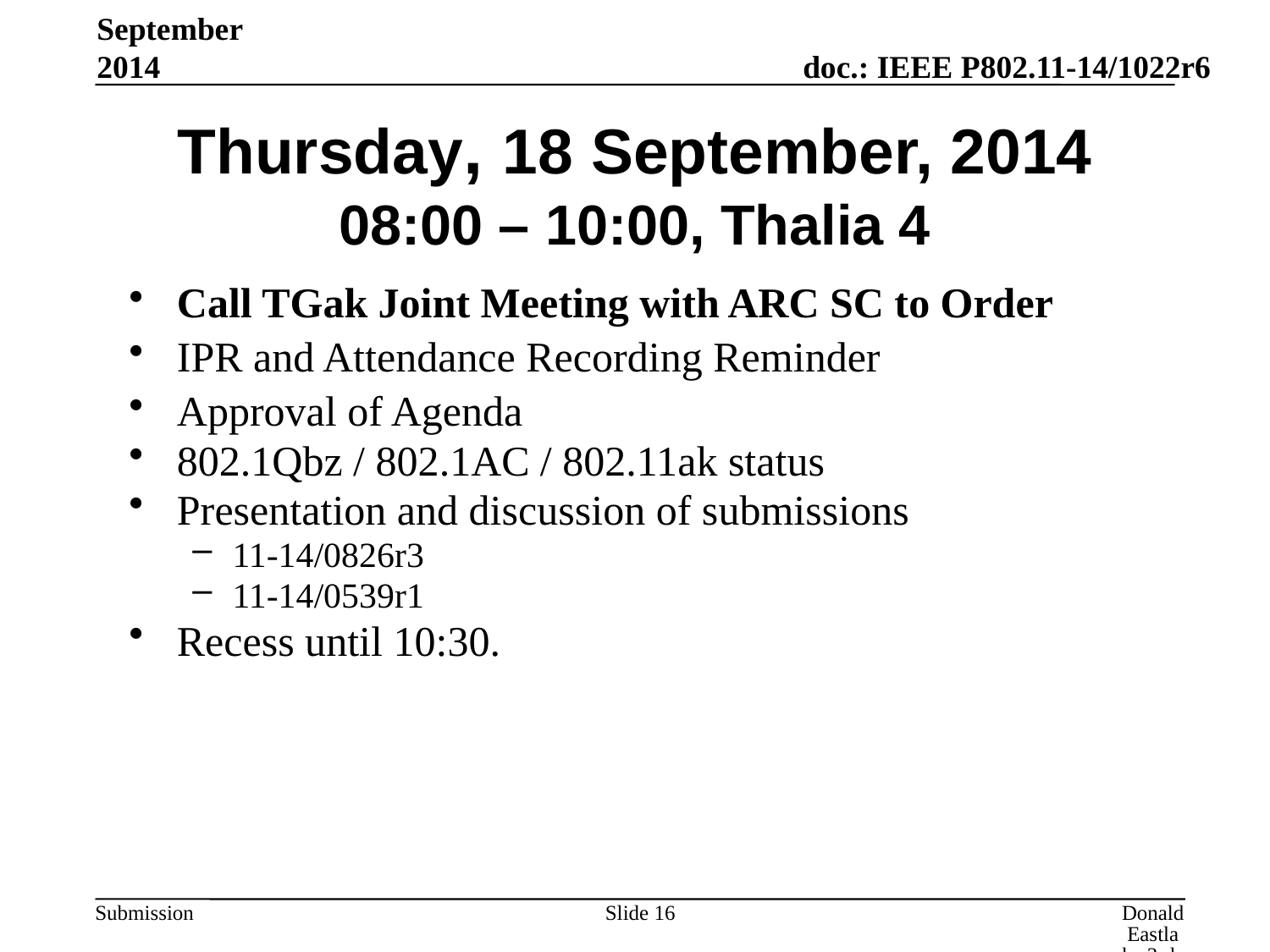

September 2014
# Thursday, 18 September, 2014 08:00 – 10:00, Thalia 4
Call TGak Joint Meeting with ARC SC to Order
IPR and Attendance Recording Reminder
Approval of Agenda
802.1Qbz / 802.1AC / 802.11ak status
Presentation and discussion of submissions
11-14/0826r3
11-14/0539r1
Recess until 10:30.
Slide 16
Donald Eastlake 3rd, Huawei Technologies